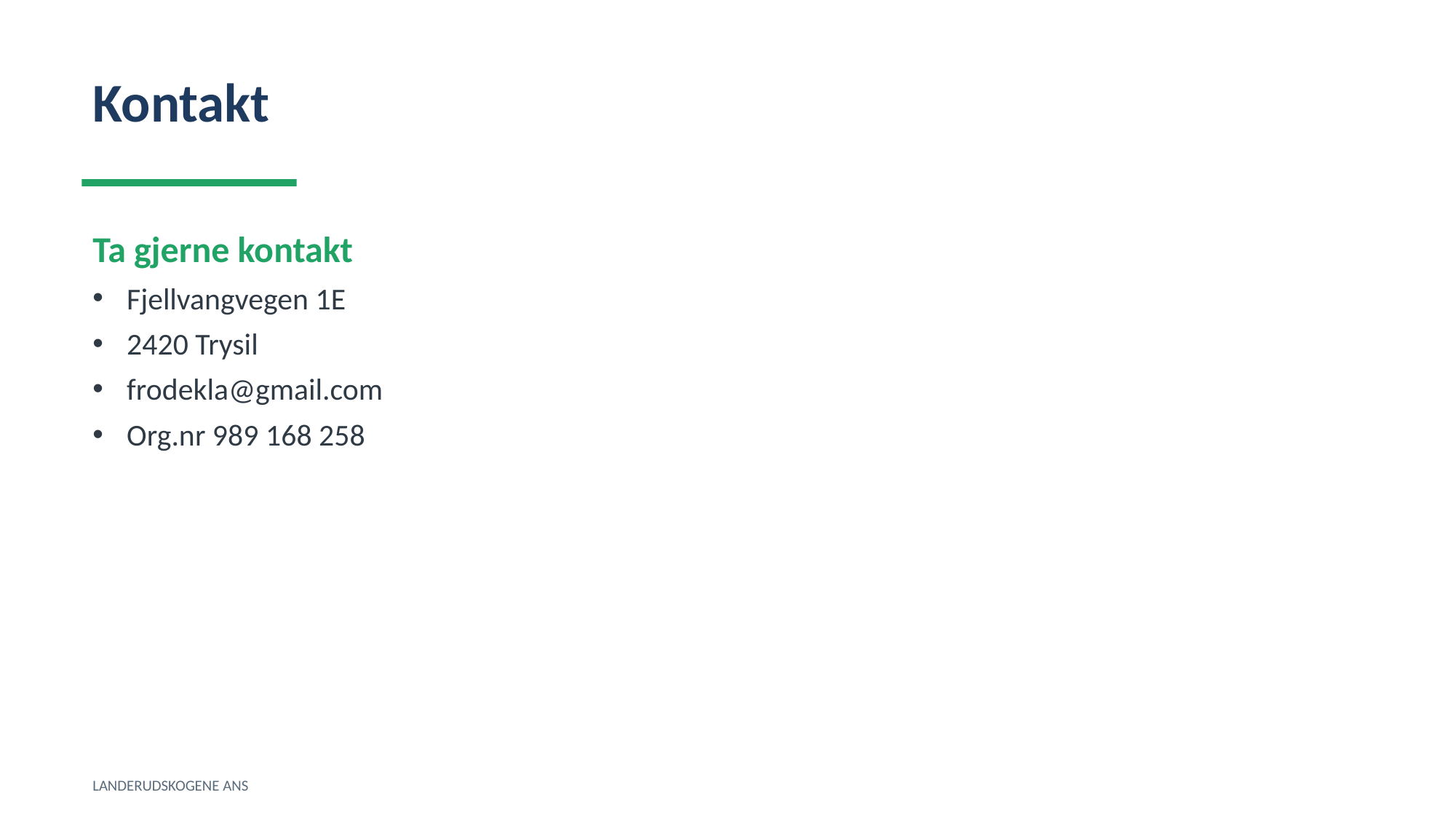

Kontakt

Ta gjerne kontakt
Fjellvangvegen 1E
2420 Trysil
frodekla@gmail.com
Org.nr 989 168 258
LANDERUDSKOGENE ANS